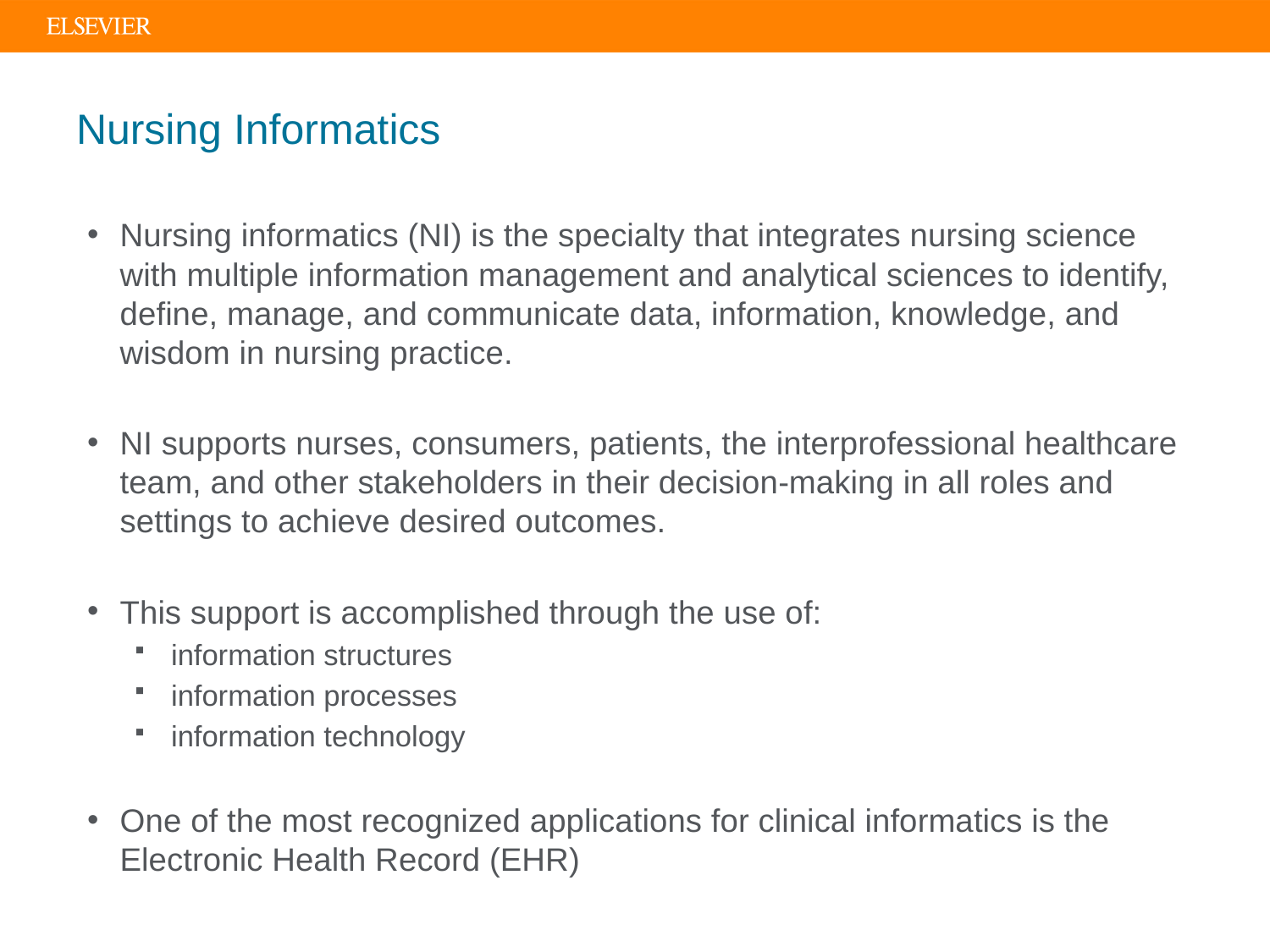

# Nursing Informatics
Nursing informatics (NI) is the specialty that integrates nursing science with multiple information management and analytical sciences to identify, define, manage, and communicate data, information, knowledge, and wisdom in nursing practice.

NI supports nurses, consumers, patients, the interprofessional healthcare team, and other stakeholders in their decision-making in all roles and settings to achieve desired outcomes.

This support is accomplished through the use of:
information structures
information processes
information technology

One of the most recognized applications for clinical informatics is the Electronic Health Record (EHR)